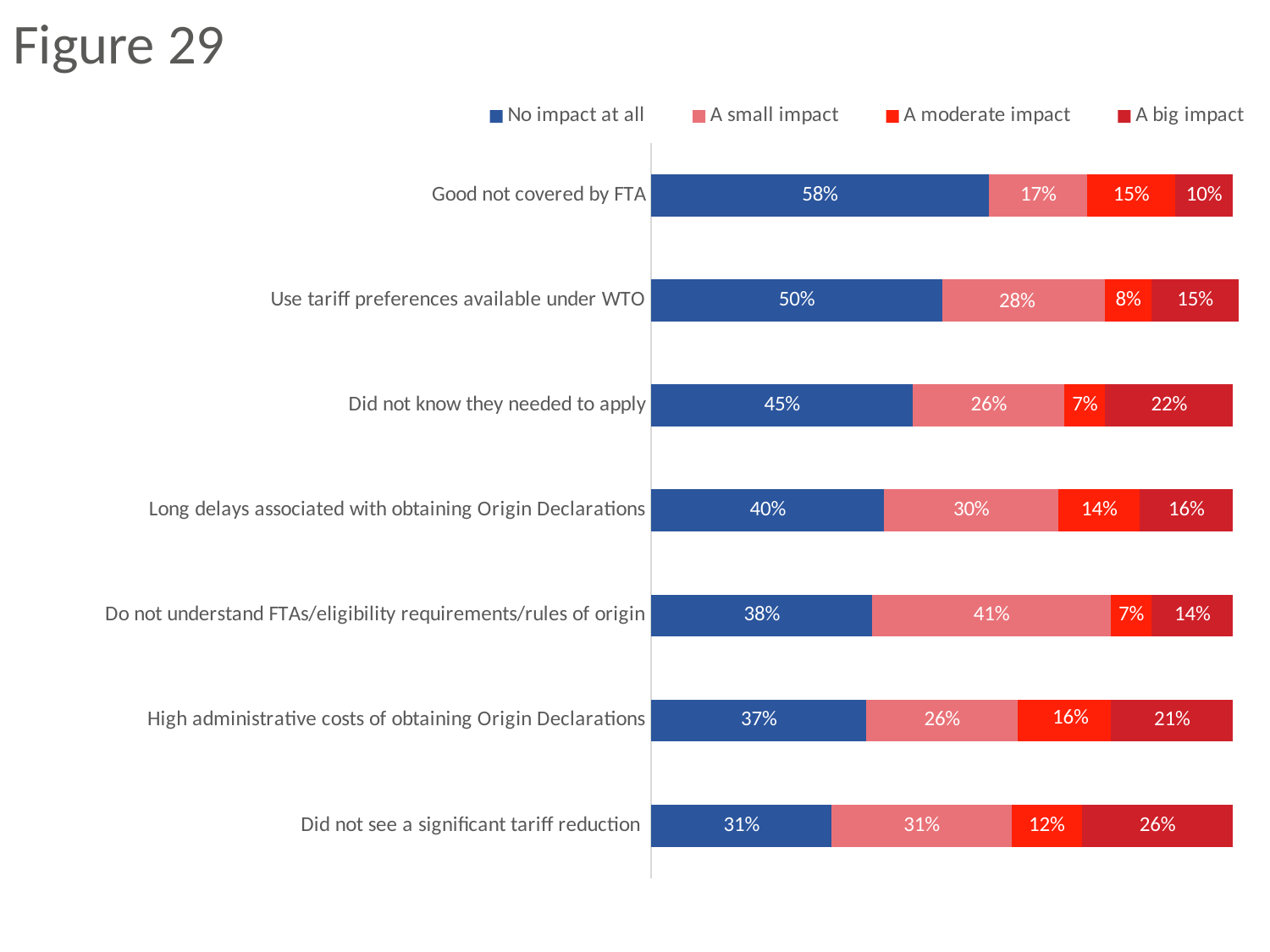

Figure 29

### Chart

| Category | No impact at all | A small impact | A moderate impact | A big impact |
|---|---|---|---|---|
| Good not covered by FTA | 0.58 | 0.17 | 0.15 | 0.1 |
| Use tariff preferences available under WTO | 0.5 | 0.28 | 0.08 | 0.15 |
| Did not know they needed to apply | 0.45 | 0.26 | 0.07 | 0.22 |
| Long delays associated with obtaining Origin Declarations | 0.4 | 0.3 | 0.14 | 0.16 |
| Do not understand FTAs/eligibility requirements/rules of origin | 0.38 | 0.41 | 0.07 | 0.14 |
| High administrative costs of obtaining Origin Declarations | 0.37 | 0.26 | 0.16 | 0.21 |
| Did not see a significant tariff reduction  | 0.31 | 0.31 | 0.12 | 0.26 |